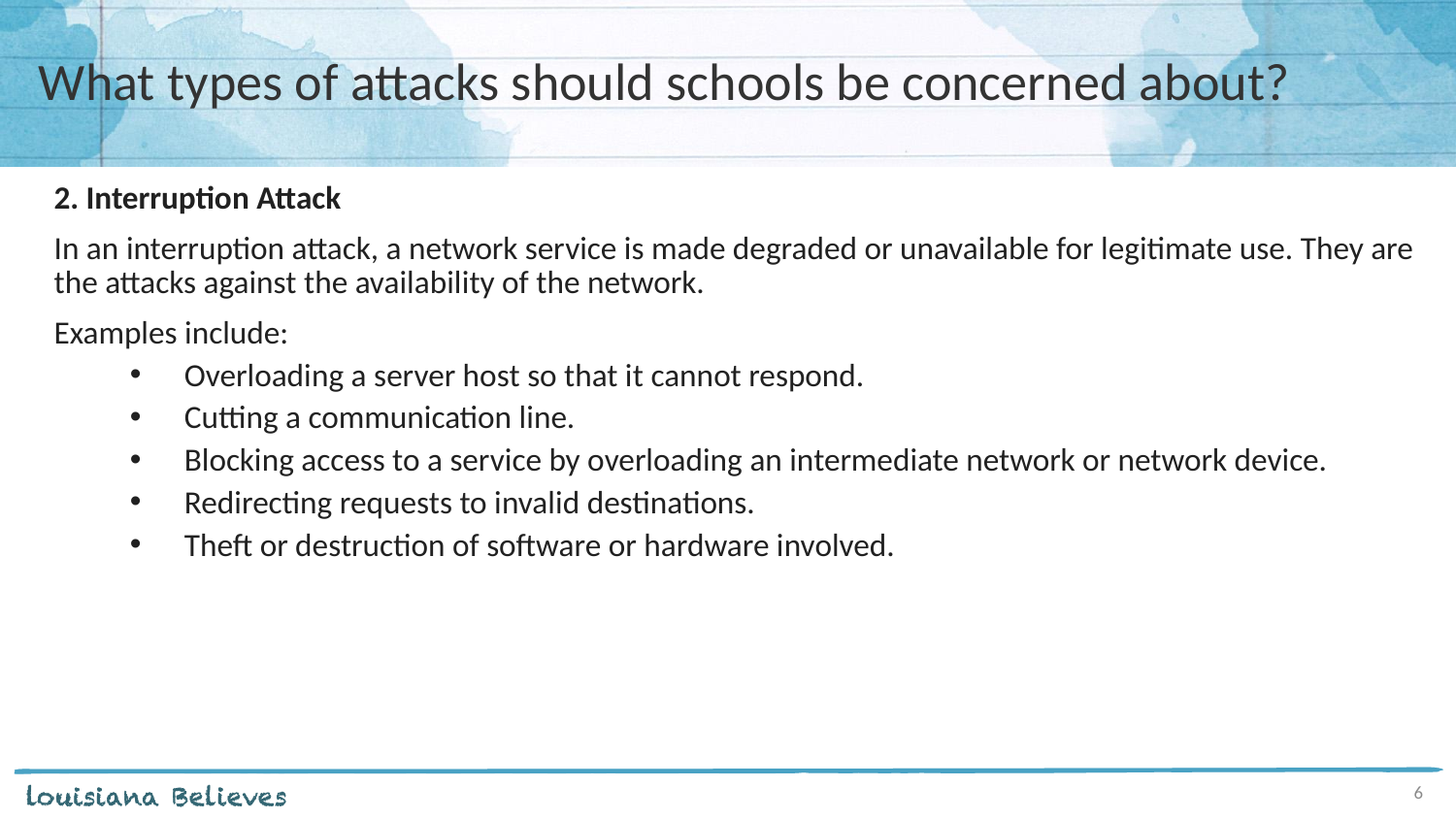

# What types of attacks should schools be concerned about?
2. Interruption Attack
In an interruption attack, a network service is made degraded or unavailable for legitimate use. They are the attacks against the availability of the network.
Examples include:
Overloading a server host so that it cannot respond.
Cutting a communication line.
Blocking access to a service by overloading an intermediate network or network device.
Redirecting requests to invalid destinations.
Theft or destruction of software or hardware involved.